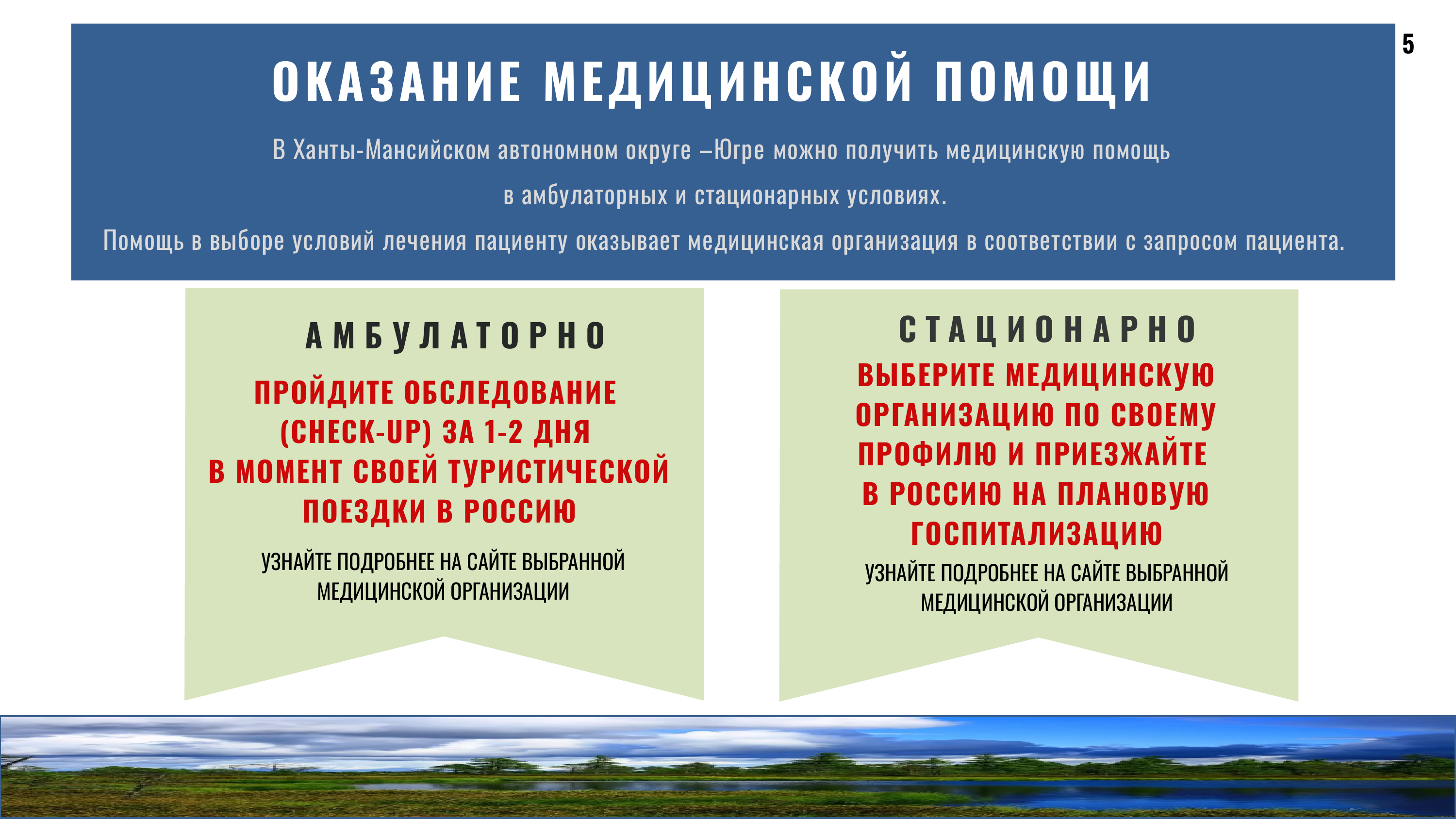

5

5
ОКАЗАНИЕ МЕДИЦИНСКОЙ ПОМОЩИ
В Ханты-Мансийском автономном округе –Югре можно получить медицинскую помощь
в амбулаторных и стационарных условиях.
Помощь в выборе условий лечения пациенту оказывает медицинская организация в соответствии с запросом пациента.

СТАЦИОНАРНО
АМБУЛАТОРНО
ВЫБЕРИТЕ МЕДИЦИНСКУЮ ОРГАНИЗАЦИЮ ПО СВОЕМУ ПРОФИЛЮ И ПРИЕЗЖАЙТЕ
В РОССИЮ НА ПЛАНОВУЮ ГОСПИТАЛИЗАЦИЮ
ПРОЙДИТЕ ОБСЛЕДОВАНИЕ
(CHECK-UP) ЗА 1-2 ДНЯ
В МОМЕНТ СВОЕЙ ТУРИСТИЧЕСКОЙ ПОЕЗДКИ В РОССИЮ
УЗНАЙТЕ ПОДРОБНЕЕ НА САЙТЕ ВЫБРАННОЙ МЕДИЦИНСКОЙ ОРГАНИЗАЦИИ
УЗНАЙТЕ ПОДРОБНЕЕ НА САЙТЕ ВЫБРАННОЙ МЕДИЦИНСКОЙ ОРГАНИЗАЦИИ